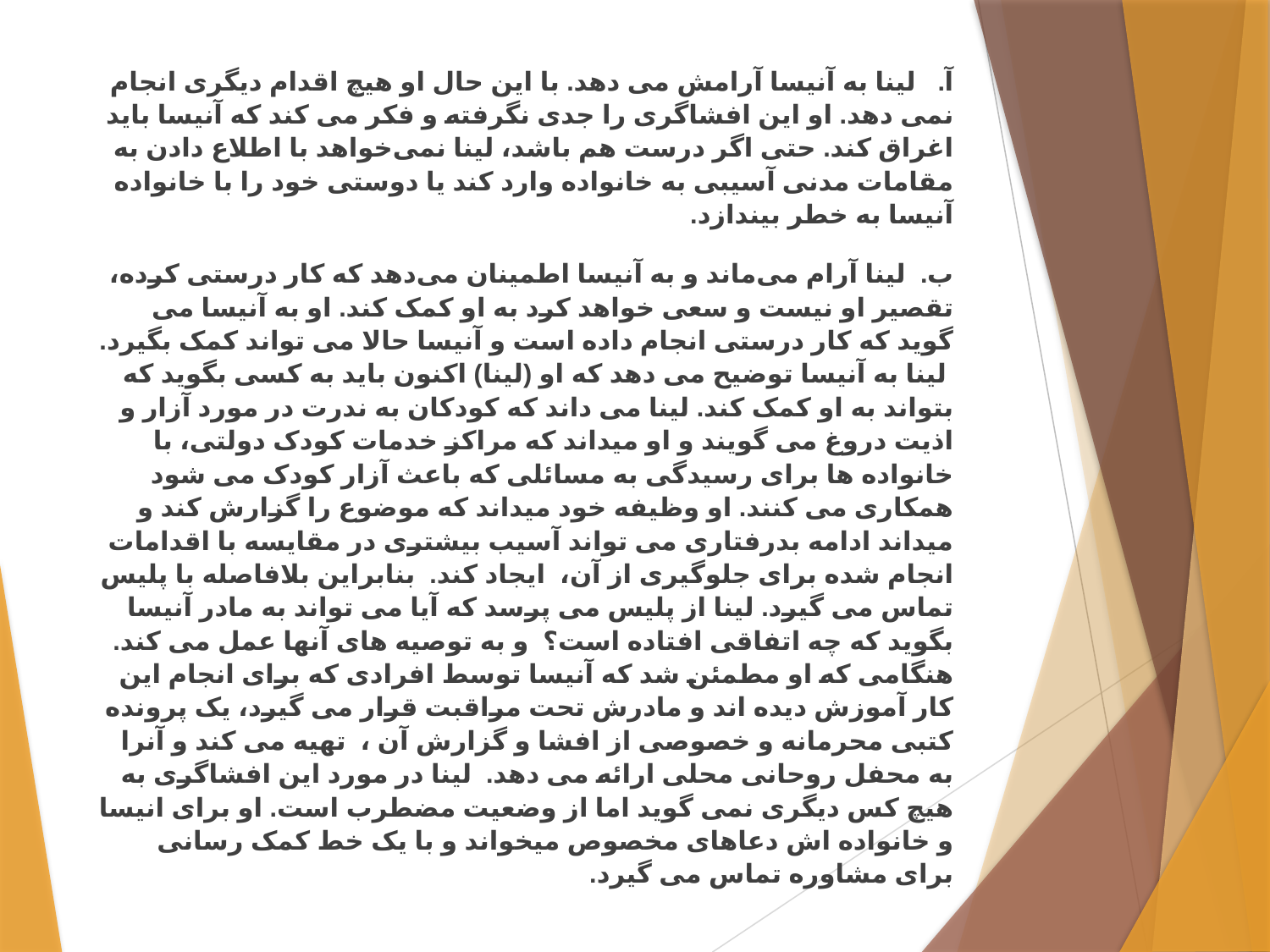

آ.   لینا به آنیسا آرامش می دهد. با این حال او هیچ اقدام دیگری انجام نمی دهد. او این افشاگری را جدی نگرفته و فکر می کند که آنیسا باید اغراق کند. حتی اگر درست هم باشد، لینا نمی‌خواهد با اطلاع دادن به مقامات مدنی آسیبی به خانواده وارد کند یا دوستی خود را با خانواده آنیسا به خطر بیندازد.
ب.  لینا آرام می‌ماند و به آنیسا اطمینان می‌دهد که کار درستی کرده، تقصیر او نیست و سعی خواهد کرد به او کمک کند. او به آنیسا می گوید که کار درستی انجام داده است و آنیسا حالا می تواند کمک بگیرد.  لینا به آنیسا توضیح می دهد که او (لینا) اکنون باید به کسی بگوید که بتواند به او کمک کند. لینا می داند که کودکان به ندرت در مورد آزار و اذیت دروغ می گویند و او میداند که مراکز خدمات کودک دولتی، با خانواده ها برای رسیدگی به مسائلی که باعث آزار کودک می شود همکاری می کنند. او وظیفه خود میداند که موضوع را گزارش کند و میداند ادامه بدرفتاری می تواند آسیب بیشتری در مقایسه با اقدامات انجام شده برای جلوگیری از آن،  ایجاد کند.  بنابراین بلافاصله با پلیس تماس می گیرد. لینا از پلیس می پرسد که آیا می تواند به مادر آنیسا بگوید که چه اتفاقی افتاده است؟  و به توصیه های آنها عمل می کند. هنگامی که او مطمئن شد که آنیسا توسط افرادی که برای انجام این کار آموزش دیده اند و مادرش تحت مراقبت قرار می گیرد، یک پرونده کتبی محرمانه و خصوصی از افشا و گزارش آن ،  تهیه می کند و آنرا به محفل روحانی محلی ارائه می دهد.  لینا در مورد این افشاگری به هیچ کس دیگری نمی گوید اما از وضعیت مضطرب است. او برای انیسا و خانواده اش دعاهای مخصوص میخواند و با یک خط کمک رسانی برای مشاوره تماس می گیرد.